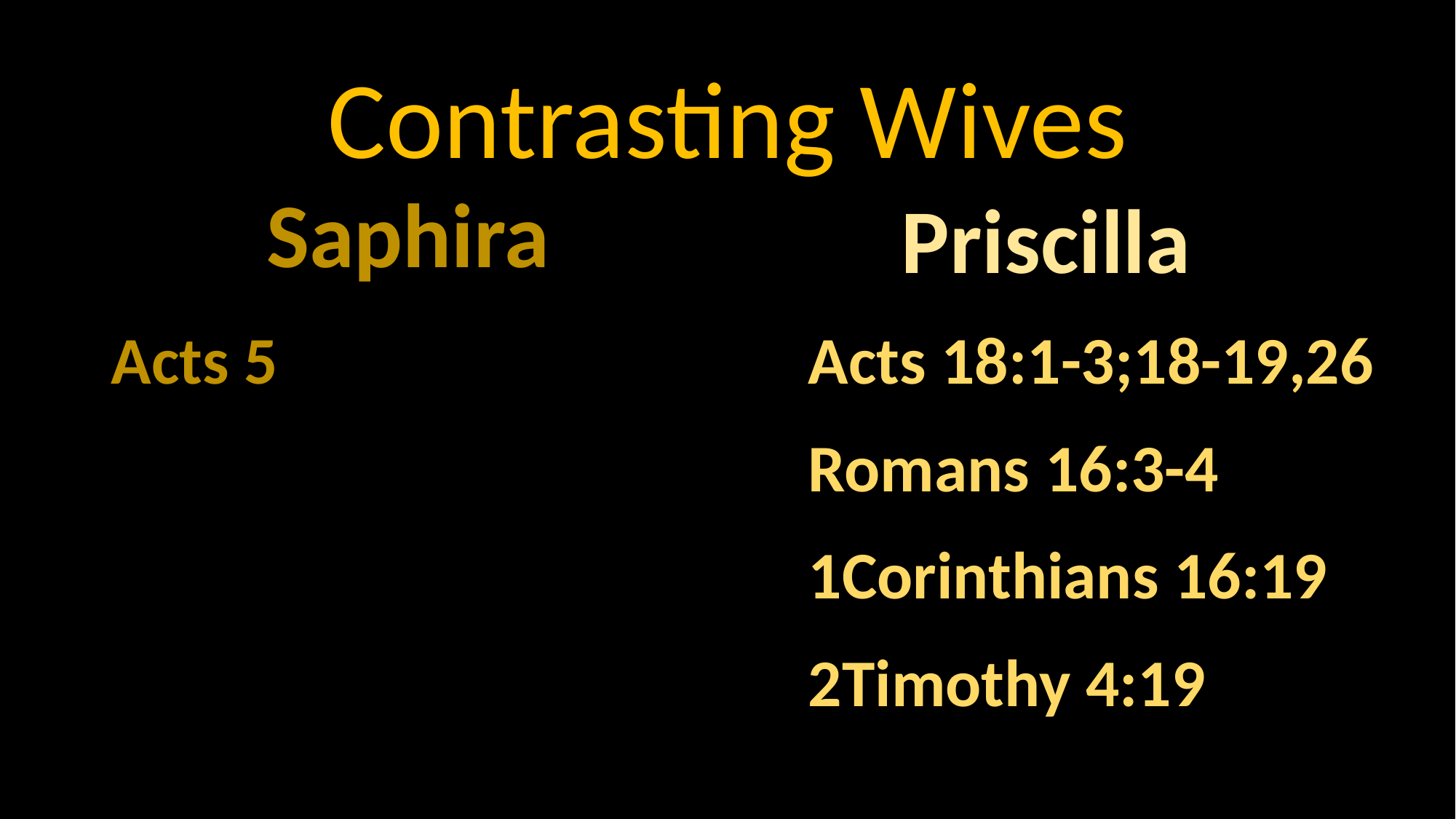

# Contrasting Wives
Saphira
Priscilla
Acts 5
Acts 18:1-3;18-19,26
Romans 16:3-4
1Corinthians 16:19
2Timothy 4:19